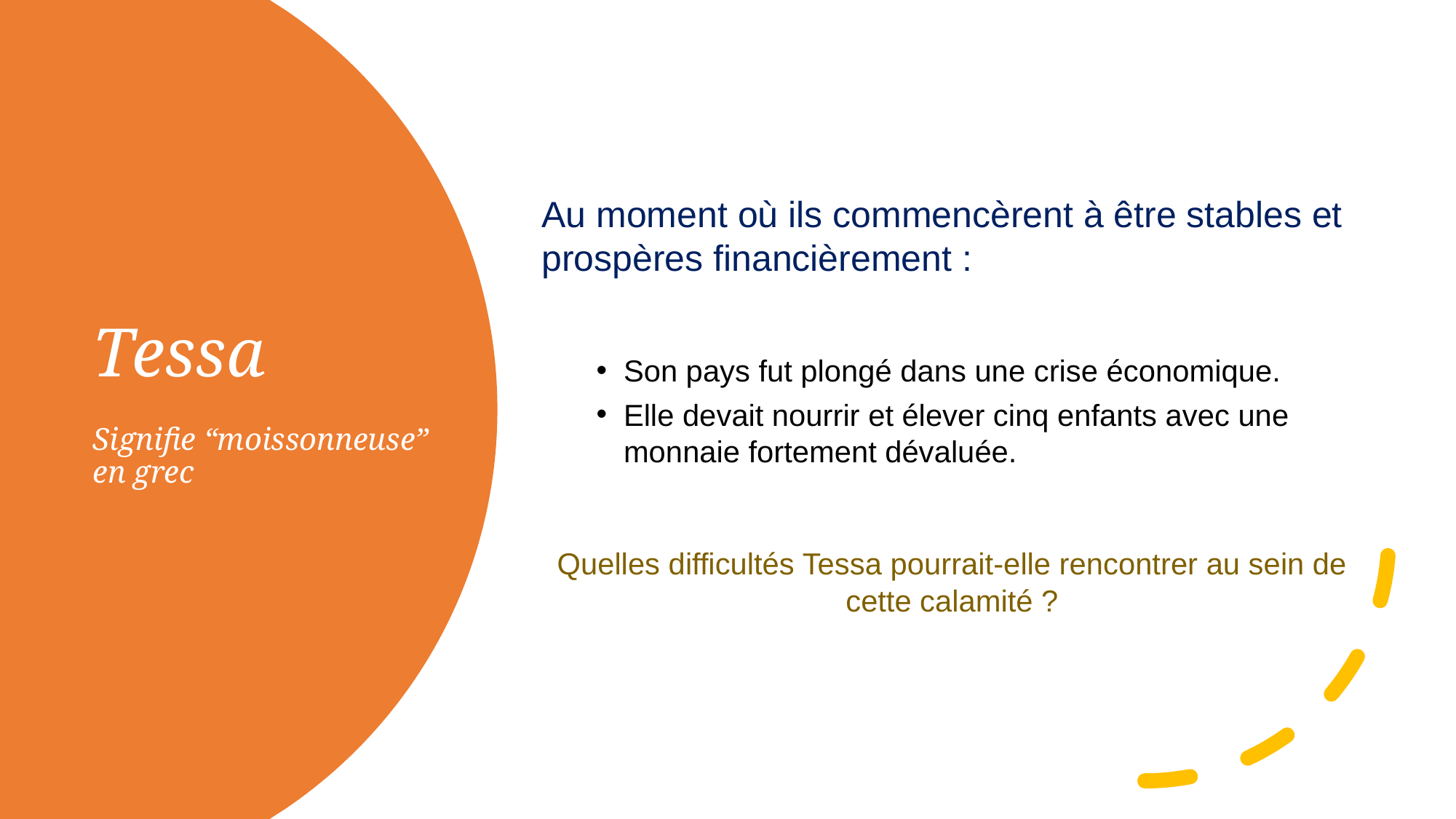

Au moment où ils commencèrent à être stables et prospères financièrement :

Son pays fut plongé dans une crise économique.
Elle devait nourrir et élever cinq enfants avec une monnaie fortement dévaluée.

Quelles difficultés Tessa pourrait-elle rencontrer au sein de cette calamité ?
# Tessa Signifie “moissonneuse” en grec